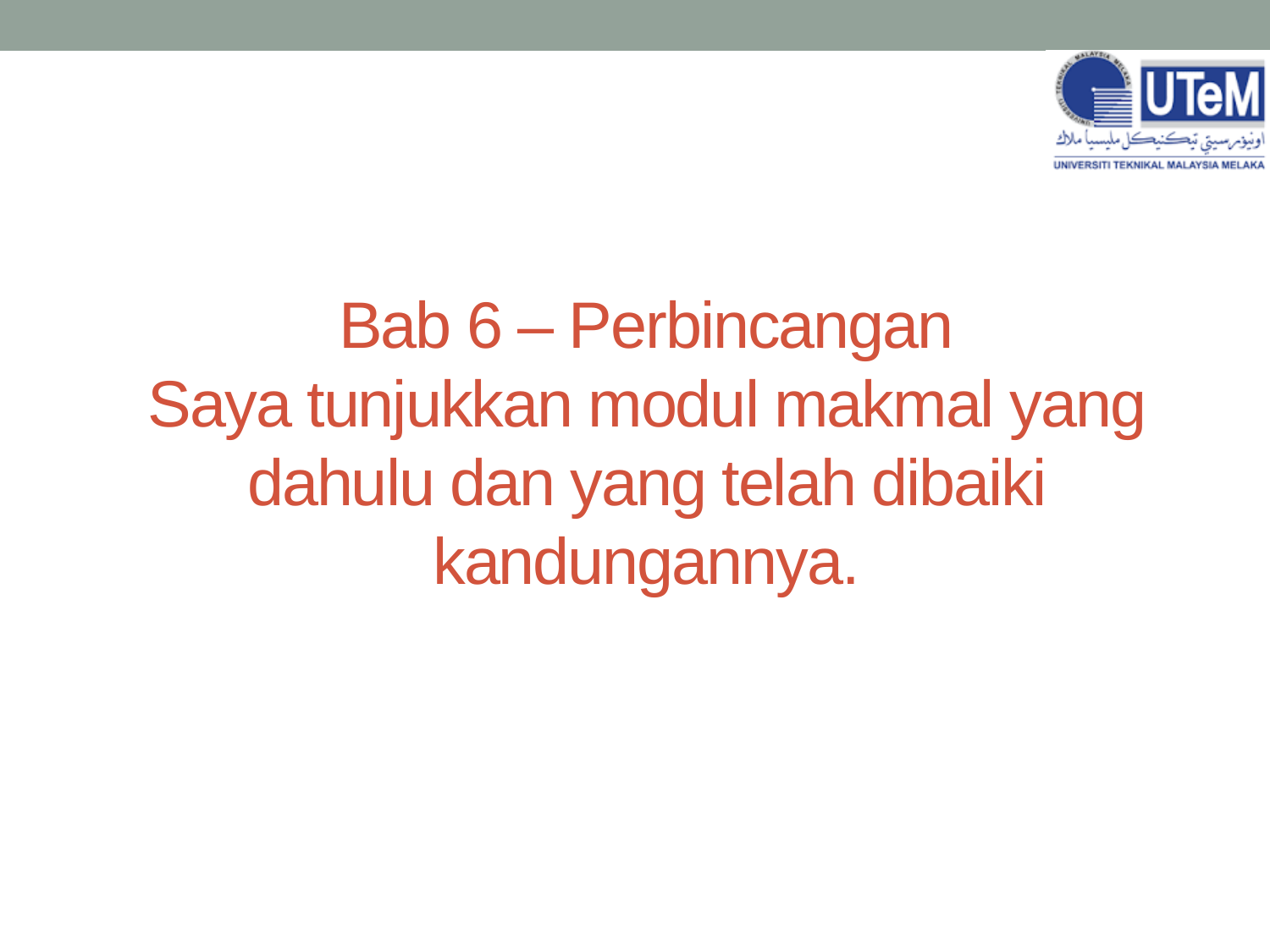

# Bab 6 – Perbincangan Saya tunjukkan modul makmal yang dahulu dan yang telah dibaiki kandungannya.